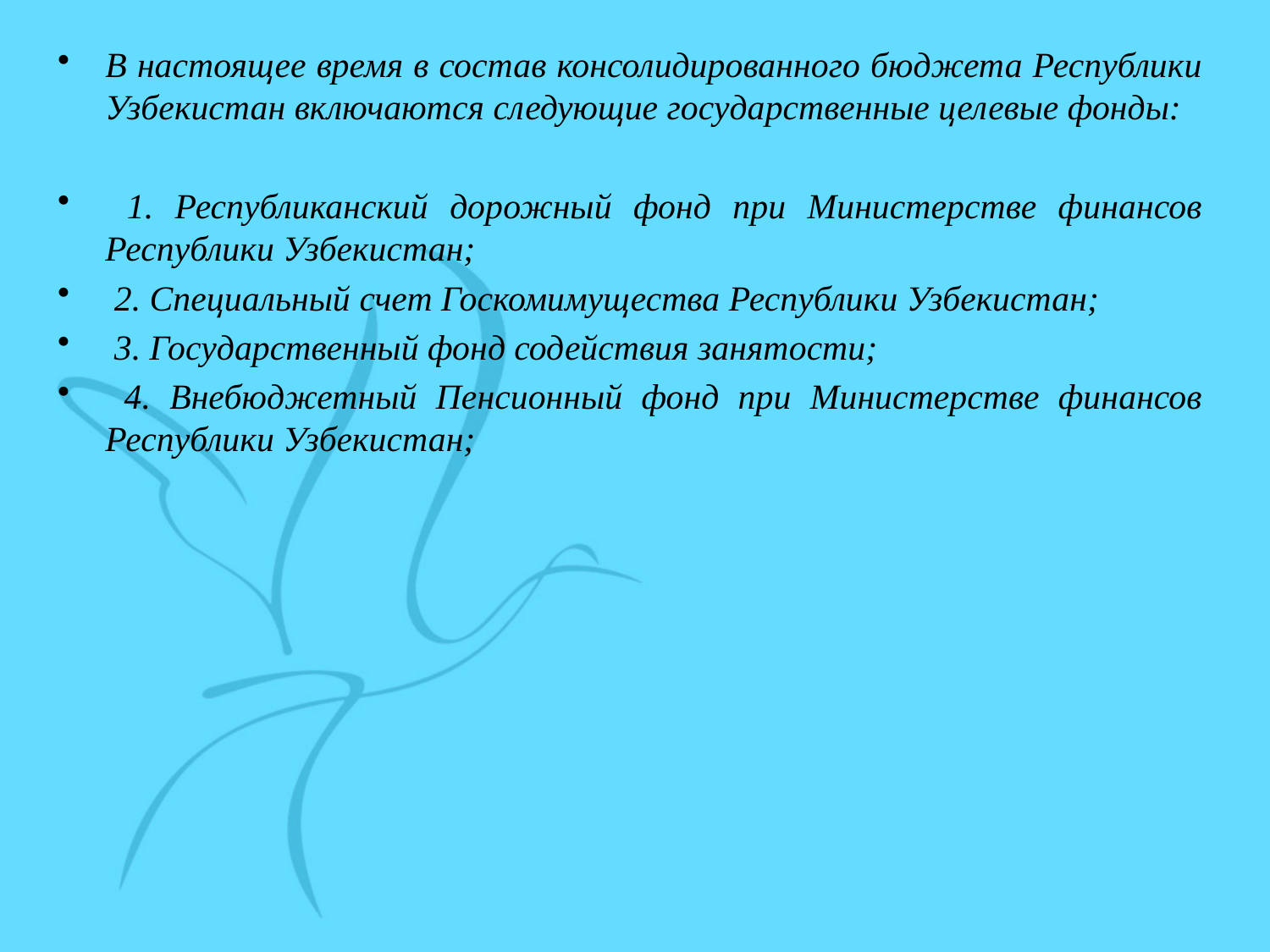

В настоящее время в состав консолидированного бюджета Республики Узбекистан включаются следующие государственные целевые фонды:

 1. Республиканский дорожный фонд при Министерстве финансов Республики Узбекистан;
 2. Специальный счет Госкомимущества Республики Узбекистан;
 3. Государственный фонд содействия занятости;
 4. Внебюджетный Пенсионный фонд при Министерстве финансов Республики Узбекистан;